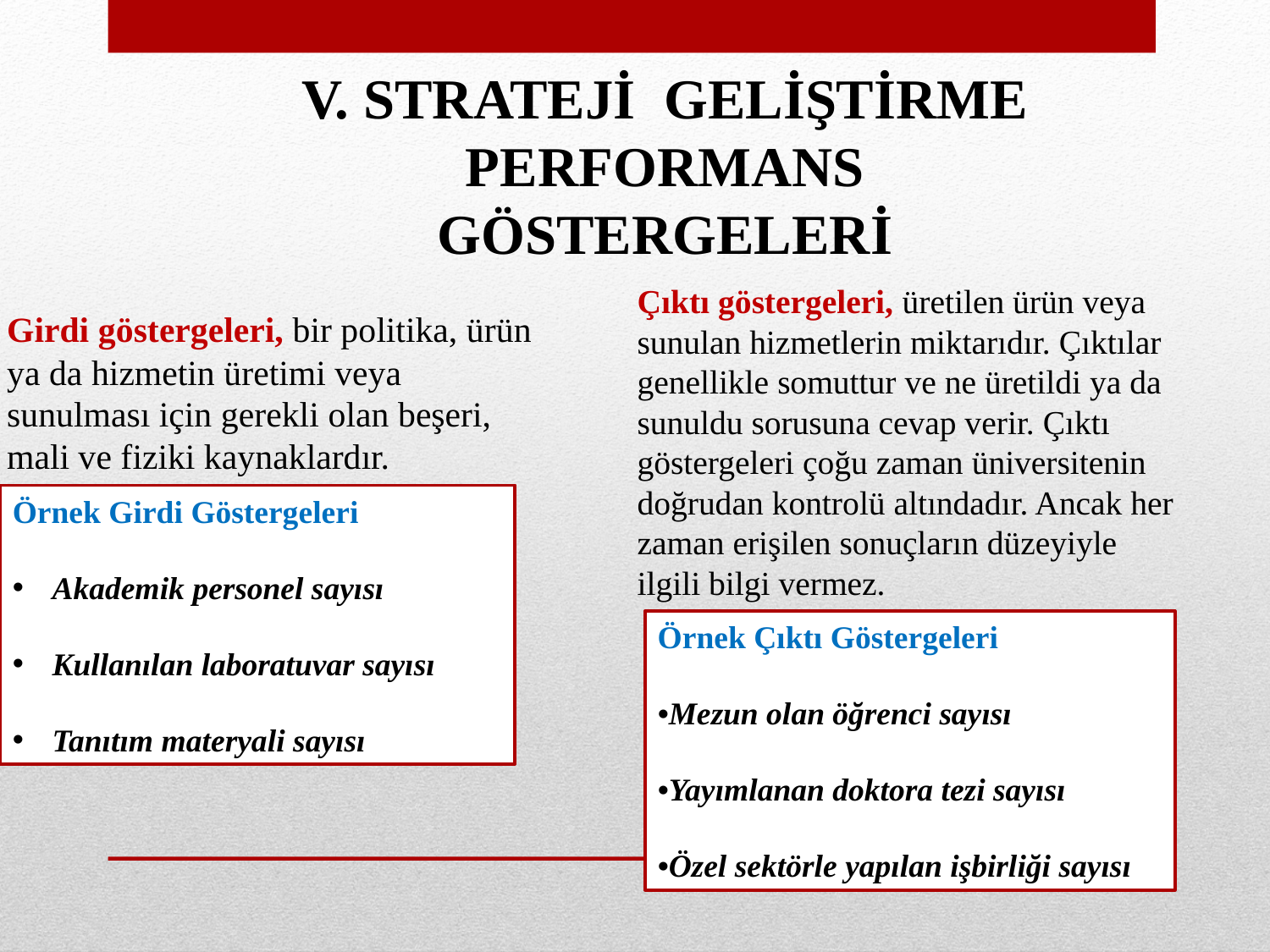

V. STRATEJİ  GELİŞTİRME
PERFORMANS GÖSTERGELERİ

Çıktı göstergeleri, üretilen ürün veya sunulan hizmetlerin miktarıdır. Çıktılar genellikle somuttur ve ne üretildi ya da sunuldu sorusuna cevap verir. Çıktı göstergeleri çoğu zaman üniversitenin doğrudan kontrolü altındadır. Ancak her zaman erişilen sonuçların düzeyiyle ilgili bilgi vermez.
Girdi göstergeleri, bir politika, ürün ya da hizmetin üretimi veya sunulması için gerekli olan beşeri, mali ve fiziki kaynaklardır.
Örnek Girdi Göstergeleri

Akademik personel sayısı

Kullanılan laboratuvar sayısı

Tanıtım materyali sayısı
Örnek Çıktı Göstergeleri

•Mezun olan öğrenci sayısı

•Yayımlanan doktora tezi sayısı

•Özel sektörle yapılan işbirliği sayısı